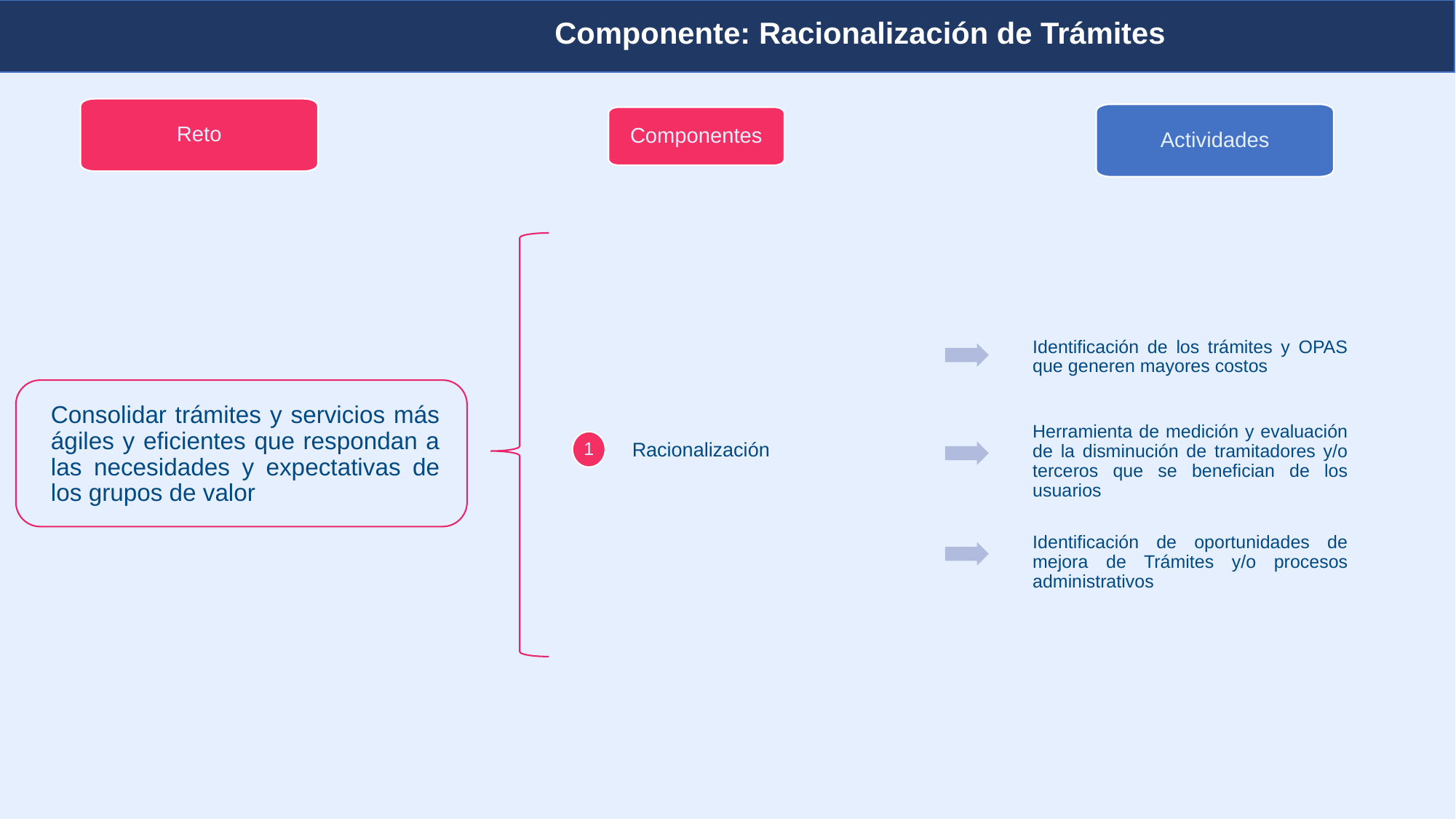

Componente: Racionalización de Trámites

Planeación y presupuesto

Reto
Actividades
Componentes

Identificación de los trámites y OPAS que generen mayores costos

Consolidar trámites y servicios más ágiles y eficientes que respondan a las necesidades y expectativas de los grupos de valor
Herramienta de medición y evaluación de la disminución de tramitadores y/o terceros que se benefician de los usuarios

Racionalización
1
Identificación de oportunidades de mejora de Trámites y/o procesos administrativos